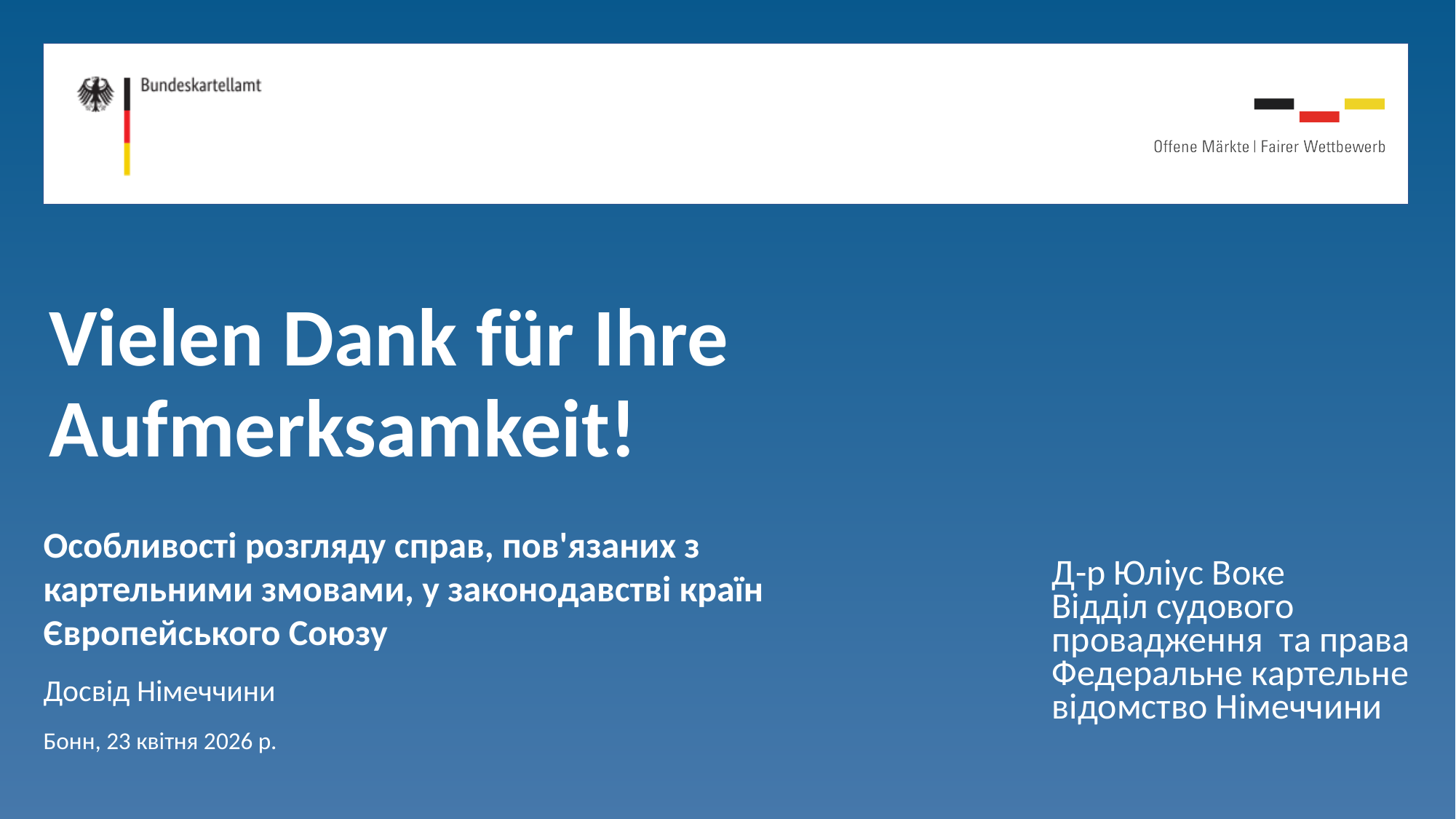

Особливості розгляду справ, пов'язаних з картельними змовами, у законодавстві країн Європейського Союзу
Досвід Німеччини
Бонн, 23 квітня 2026 р.
Д-р Юліус Воке
Відділ судового
провадження  та права
Федеральне картельне
відомство Німеччини